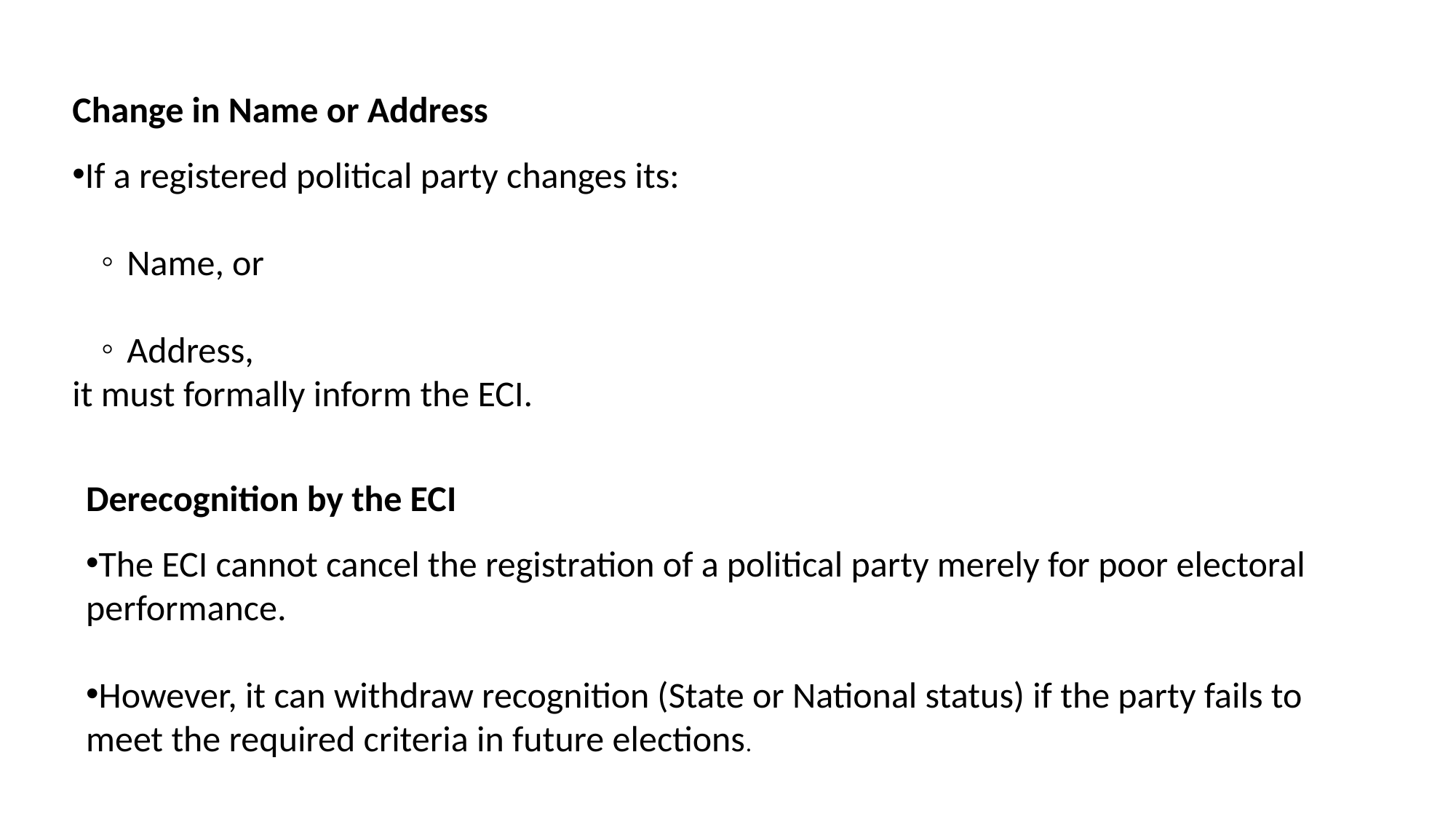

Change in Name or Address
If a registered political party changes its:

Name, or

Address,
it must formally inform the ECI.
Derecognition by the ECI
The ECI cannot cancel the registration of a political party merely for poor electoral performance.

However, it can withdraw recognition (State or National status) if the party fails to meet the required criteria in future elections.